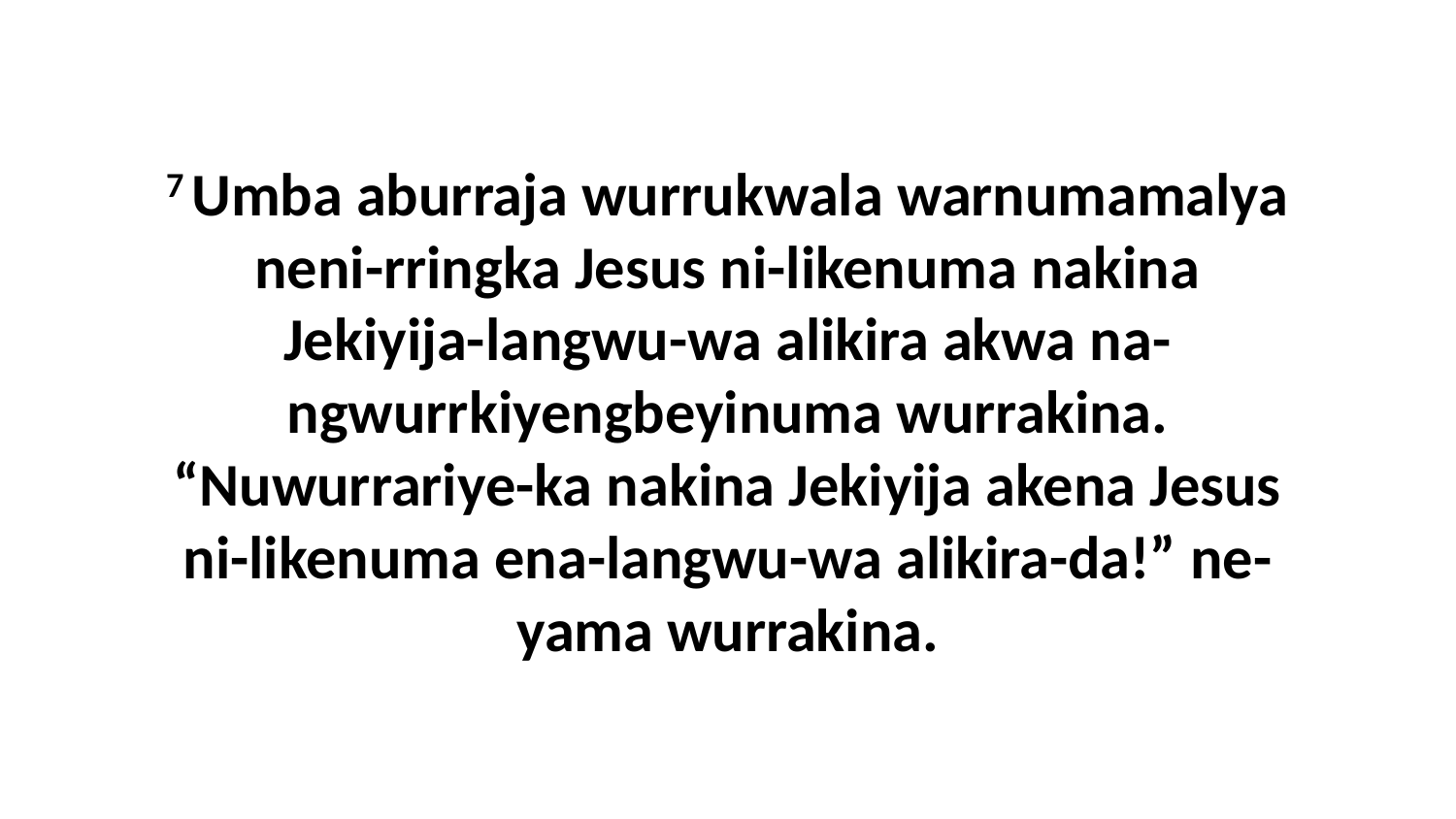

7 Umba aburraja wurrukwala warnumamalya neni-rringka Jesus ni-likenuma nakina Jekiyija-langwu-wa alikira akwa na-ngwurrkiyengbeyinuma wurrakina. “Nuwurrariye-ka nakina Jekiyija akena Jesus ni-likenuma ena-langwu-wa alikira-da!” ne-yama wurrakina.